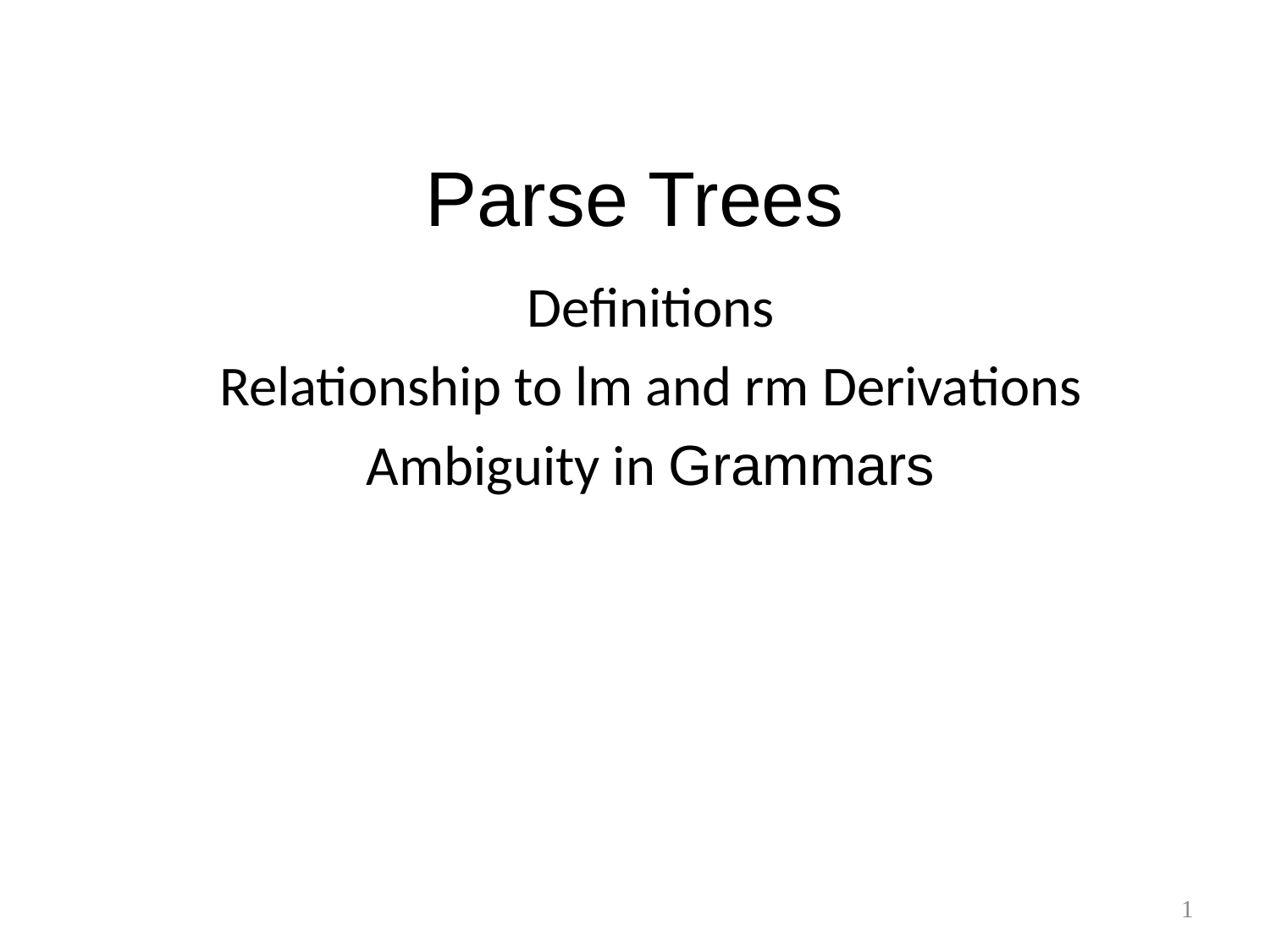

# Parse Trees
Definitions
Relationship to lm and rm Derivations
Ambiguity in Grammars
1